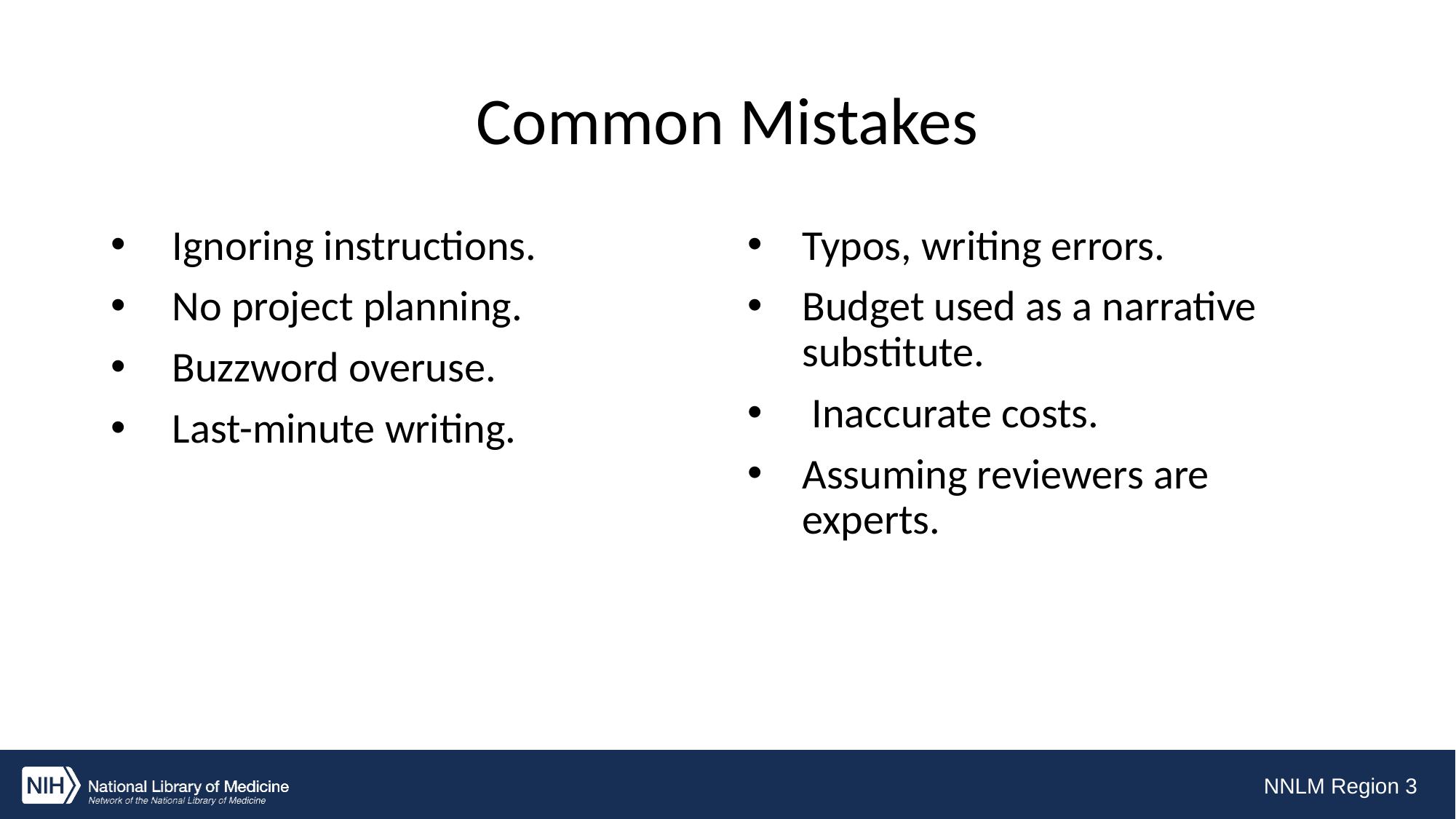

# Common Mistakes
Ignoring instructions.
No project planning.
Buzzword overuse.
Last-minute writing.

Typos, writing errors.
Budget used as a narrative substitute.
 Inaccurate costs.
Assuming reviewers are experts.